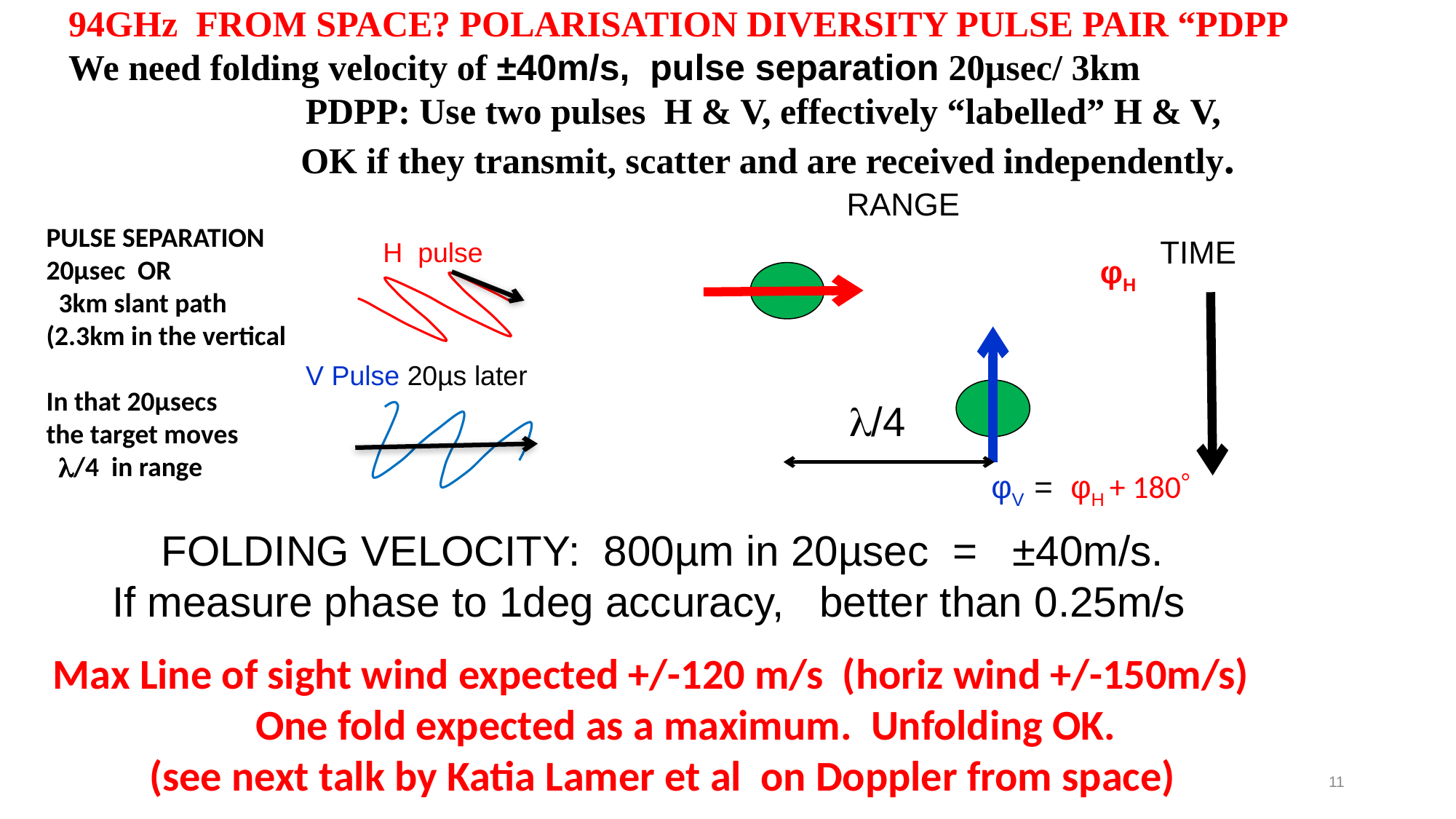

94GHz  FROM SPACE? POLARISATION DIVERSITY PULSE PAIR “PDPP
We need folding velocity of ±40m/s,  pulse separation 20µsec/ 3km
PDPP: Use two pulses  H & V, effectively “labelled” H & V,
OK if they transmit, scatter and are received independently.
RANGE
PULSE SEPARATION
20µsec  OR
  3km slant path
(2.3km in the vertical

In that 20µsecs
the target moves
  λ/4  in range
TIME
H  pulse

φH

V Pulse 20µs later

λ/4
φV  =  φH + 180°
                 FOLDING VELOCITY:  800µm in 20µsec  =   ±40m/s.
     If measure phase to 1deg accuracy,   better than 0.25m/s
Max Line of sight wind expected +/-120 m/s  (horiz wind +/-150m/s)
                     One fold expected as a maximum.  Unfolding OK.
          (see next talk by Katia Lamer et al  on Doppler from space)
11